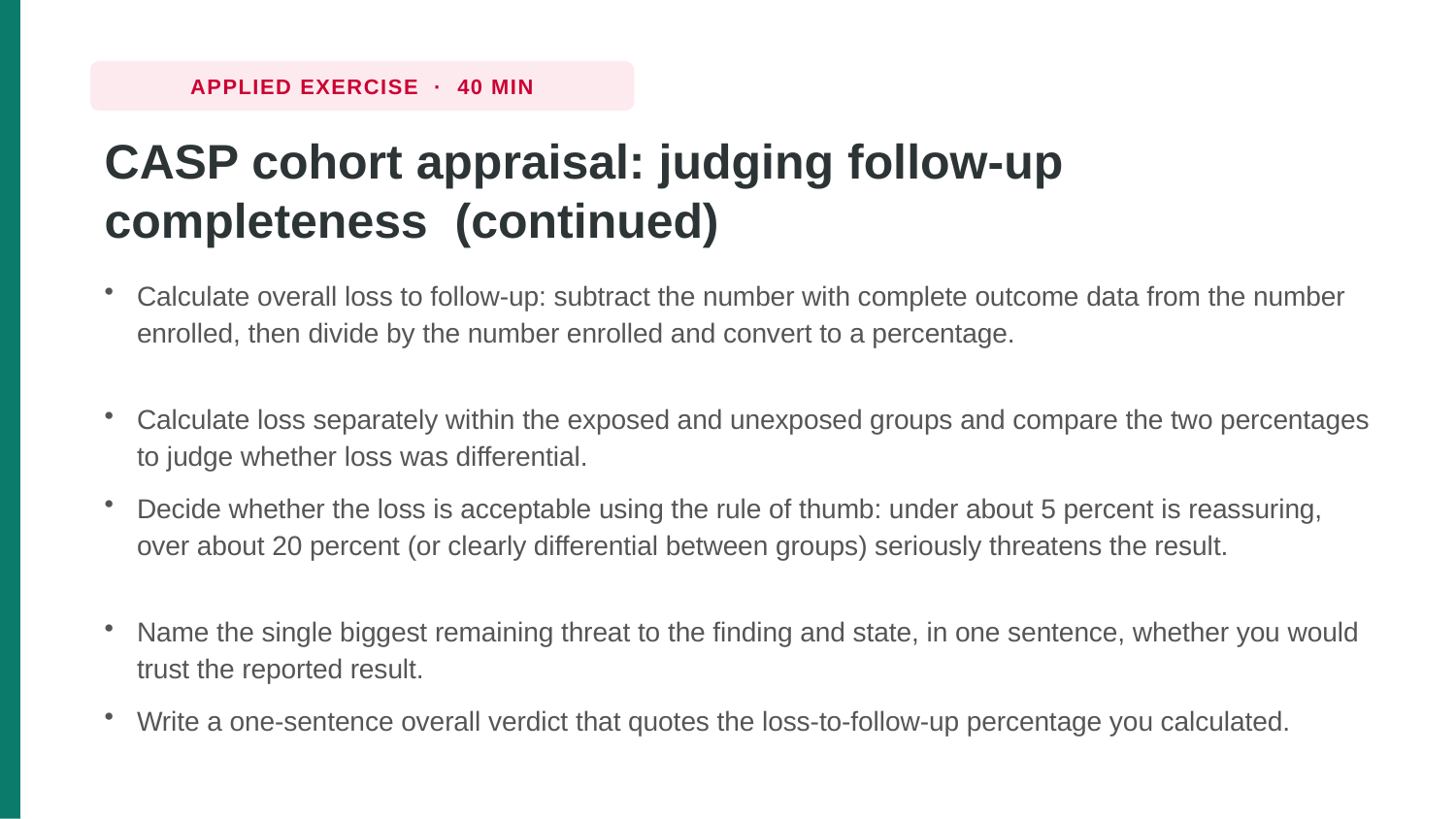

APPLIED EXERCISE  ·  40 MIN
CASP cohort appraisal: judging follow-up completeness  (continued)
Calculate overall loss to follow-up: subtract the number with complete outcome data from the number enrolled, then divide by the number enrolled and convert to a percentage.
Calculate loss separately within the exposed and unexposed groups and compare the two percentages to judge whether loss was differential.
Decide whether the loss is acceptable using the rule of thumb: under about 5 percent is reassuring, over about 20 percent (or clearly differential between groups) seriously threatens the result.
Name the single biggest remaining threat to the finding and state, in one sentence, whether you would trust the reported result.
Write a one-sentence overall verdict that quotes the loss-to-follow-up percentage you calculated.